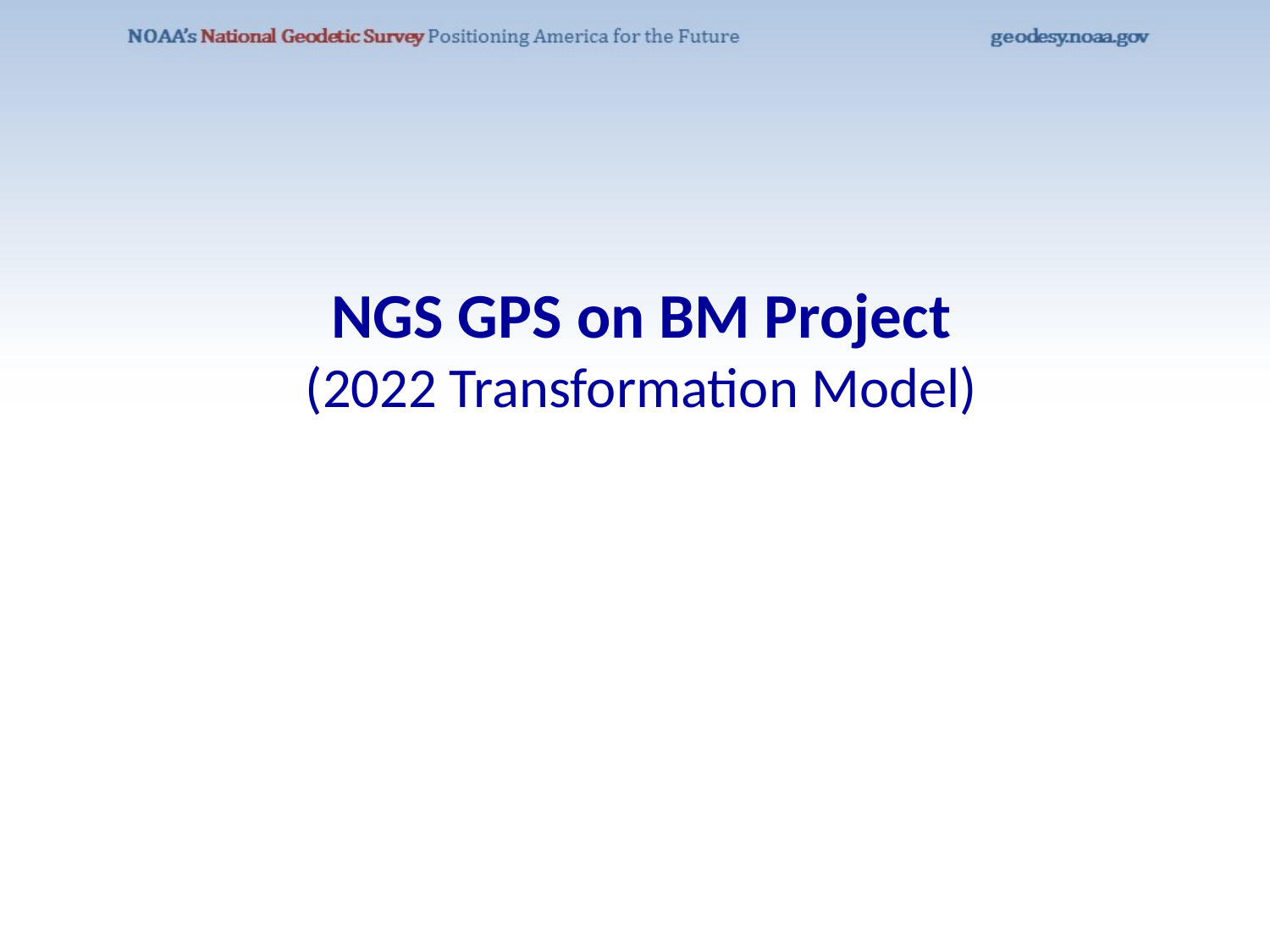

# NGS GPS on BM Project (2022 Transformation Model)